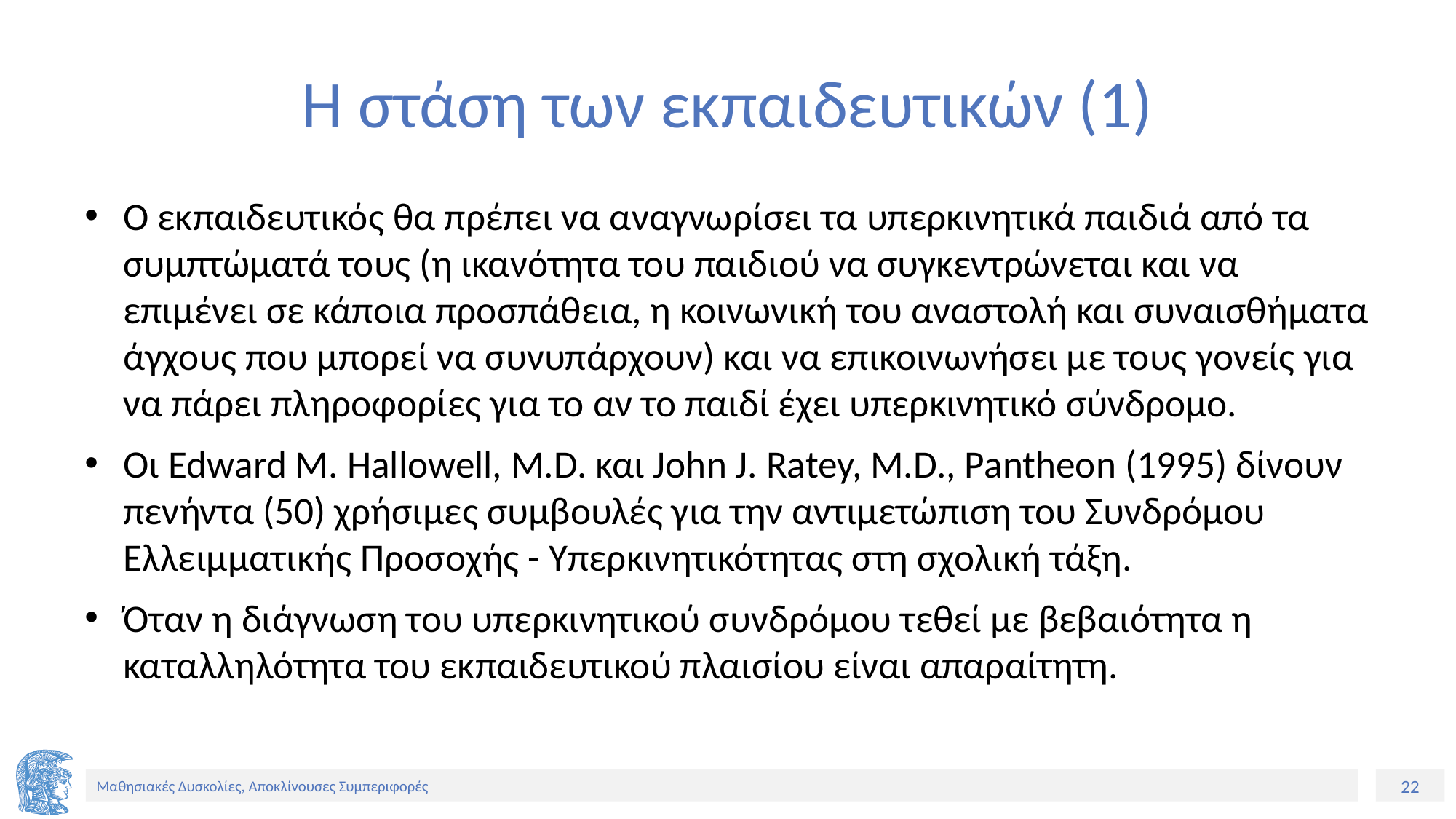

# Η στάση των εκπαιδευτικών (1)
Ο εκπαιδευτικός θα πρέπει να αναγνωρίσει τα υπερκινητικά παιδιά από τα συμπτώματά τους (η ικανότητα του παιδιού να συγκεντρώνεται και να επιμένει σε κάποια προσπάθεια, η κοινωνική του αναστολή και συναισθήματα άγχους που μπορεί να συνυπάρχουν) και να επικοινωνήσει με τους γονείς για να πάρει πληροφορίες για το αν το παιδί έχει υπερκινητικό σύνδρομο.
Οι Edward M. Hallowell, M.D. και John J. Ratey, M.D., Pantheon (1995) δίνουν πενήντα (50) χρήσιμες συμβουλές για την αντιμετώπιση του Συνδρόμου Ελλειμματικής Προσοχής - Υπερκινητικότητας στη σχολική τάξη.
Όταν η διάγνωση του υπερκινητικού συνδρόμου τεθεί με βεβαιότητα η καταλληλότητα του εκπαιδευτικού πλαισίου είναι απαραίτητη.